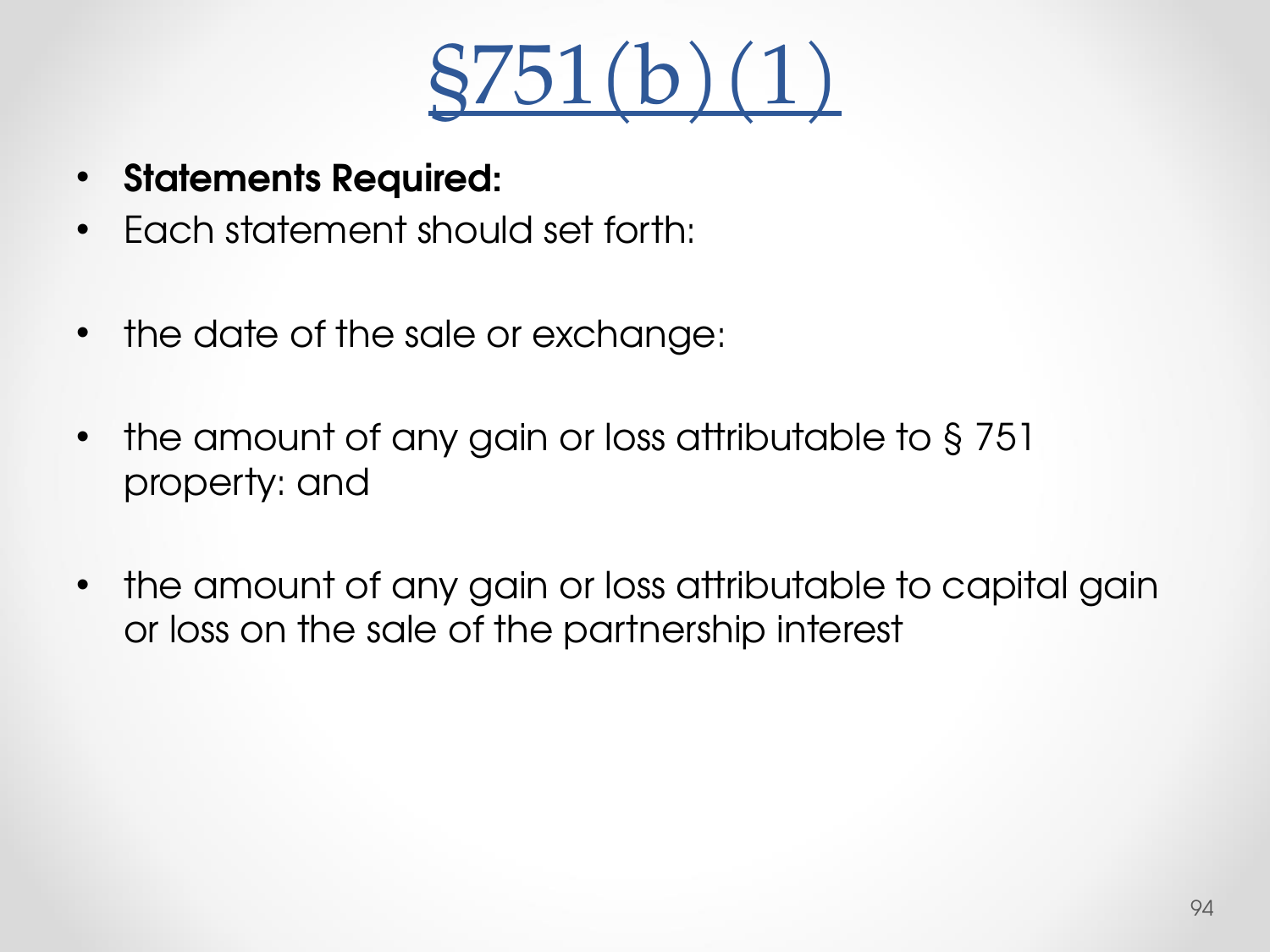

# §751(b)(1)
Statements Required:
Each statement should set forth:

the date of the sale or exchange:

the amount of any gain or loss attributable to § 751 property: and

the amount of any gain or loss attributable to capital gain or loss on the sale of the partnership interest
94